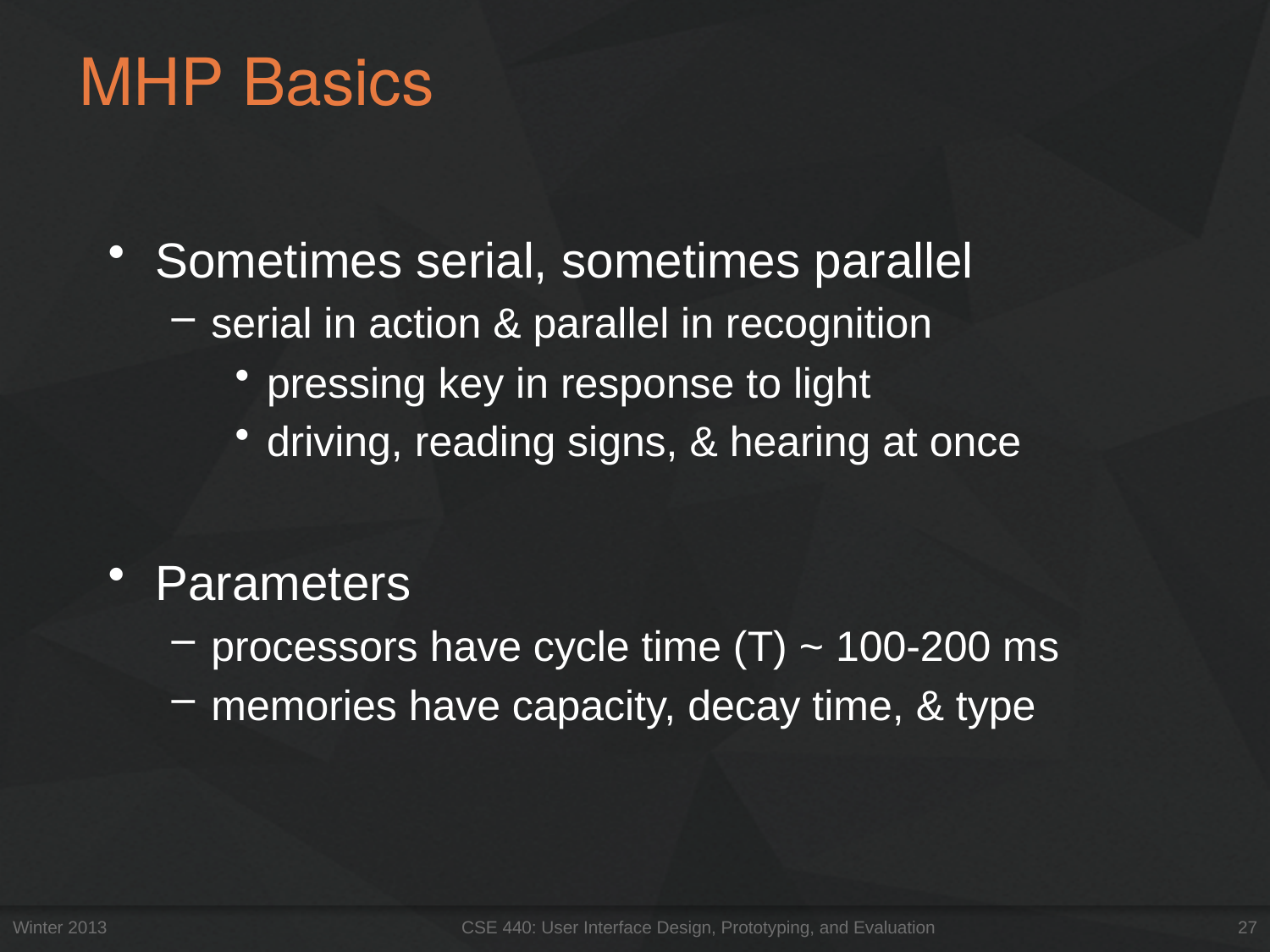

# MHP Basics
Sometimes serial, sometimes parallel
serial in action & parallel in recognition
pressing key in response to light
driving, reading signs, & hearing at once

Parameters
processors have cycle time (T) ~ 100-200 ms
memories have capacity, decay time, & type
Winter 2013
CSE 440: User Interface Design, Prototyping, and Evaluation
27